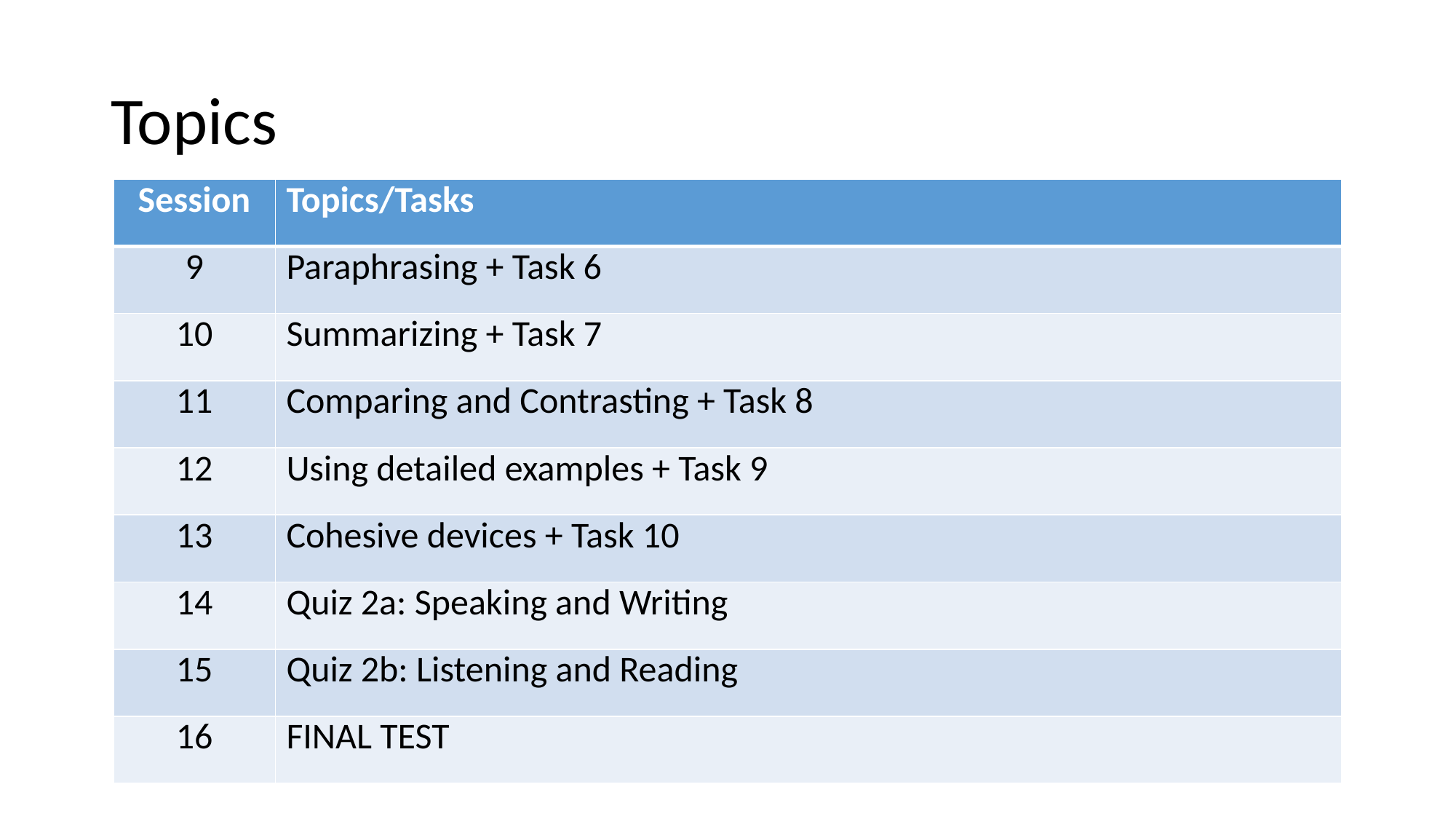

# Topics
| Session | Topics/Tasks |
| --- | --- |
| 9 | Paraphrasing + Task 6 |
| 10 | Summarizing + Task 7 |
| 11 | Comparing and Contrasting + Task 8 |
| 12 | Using detailed examples + Task 9 |
| 13 | Cohesive devices + Task 10 |
| 14 | Quiz 2a: Speaking and Writing |
| 15 | Quiz 2b: Listening and Reading |
| 16 | FINAL TEST |